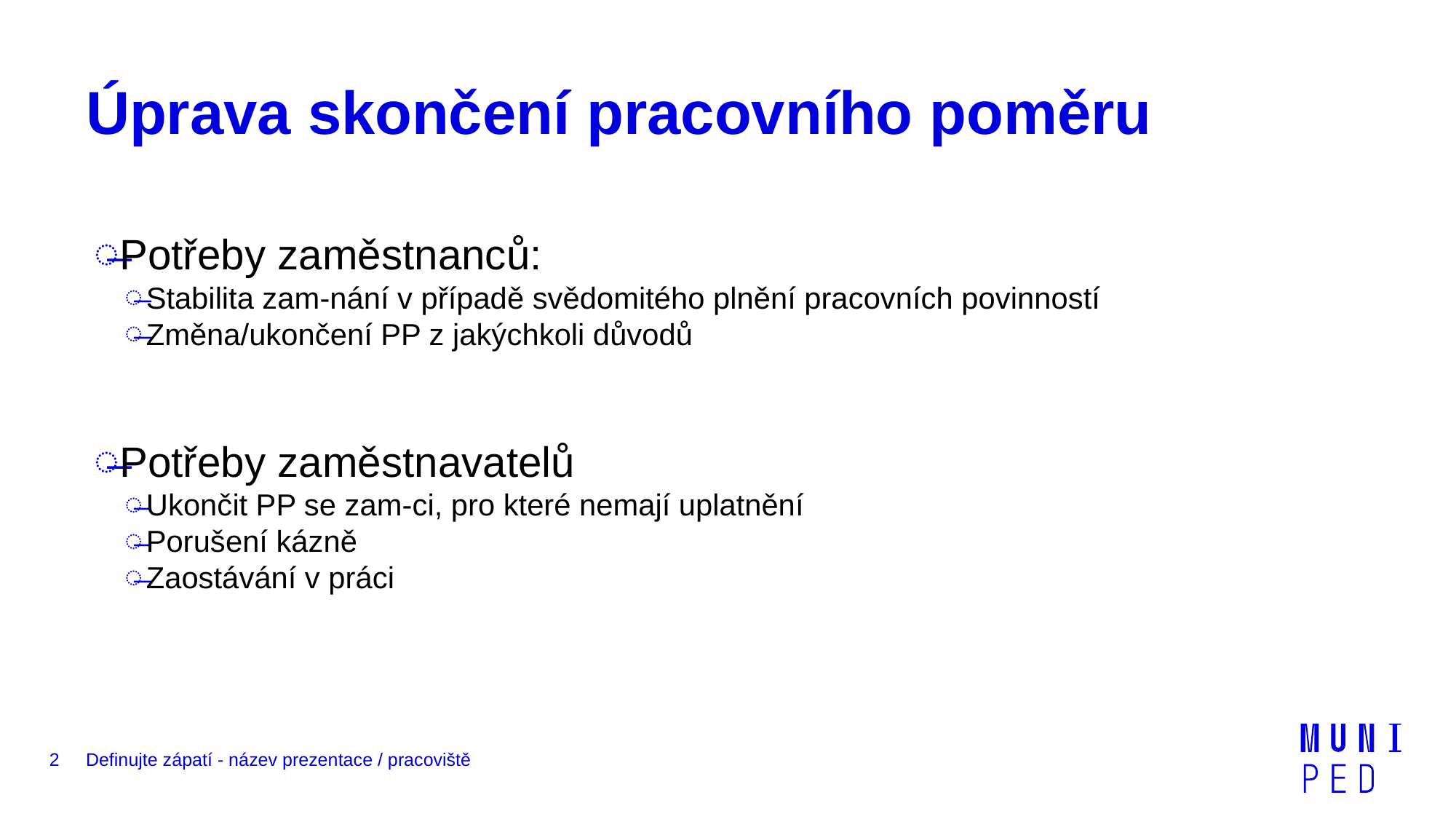

# Úprava skončení pracovního poměru
Potřeby zaměstnanců:
Stabilita zam-nání v případě svědomitého plnění pracovních povinností
Změna/ukončení PP z jakýchkoli důvodů

Potřeby zaměstnavatelů
Ukončit PP se zam-ci, pro které nemají uplatnění
Porušení kázně
Zaostávání v práci
2
Definujte zápatí - název prezentace / pracoviště